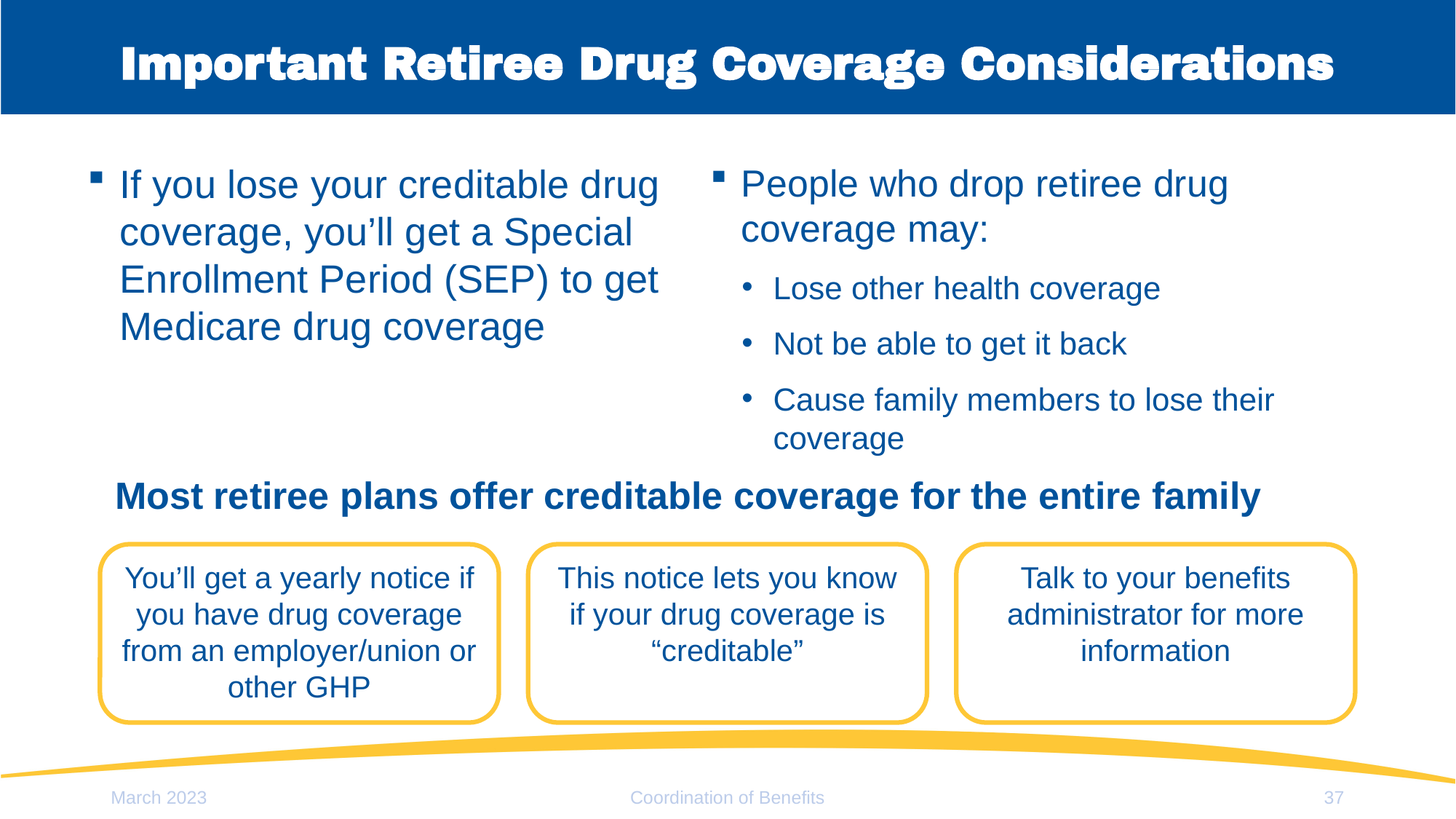

# Important Retiree Drug Coverage Considerations
If you lose your creditable drug coverage, you’ll get a Special Enrollment Period (SEP) to get Medicare drug coverage
People who drop retiree drug coverage may:
Lose other health coverage
Not be able to get it back
Cause family members to lose their coverage
Most retiree plans offer creditable coverage for the entire family
You’ll get a yearly notice if you have drug coverage from an employer/union or other GHP
This notice lets you know if your drug coverage is “creditable”
Talk to your benefits administrator for more information
March 2023
Coordination of Benefits
37